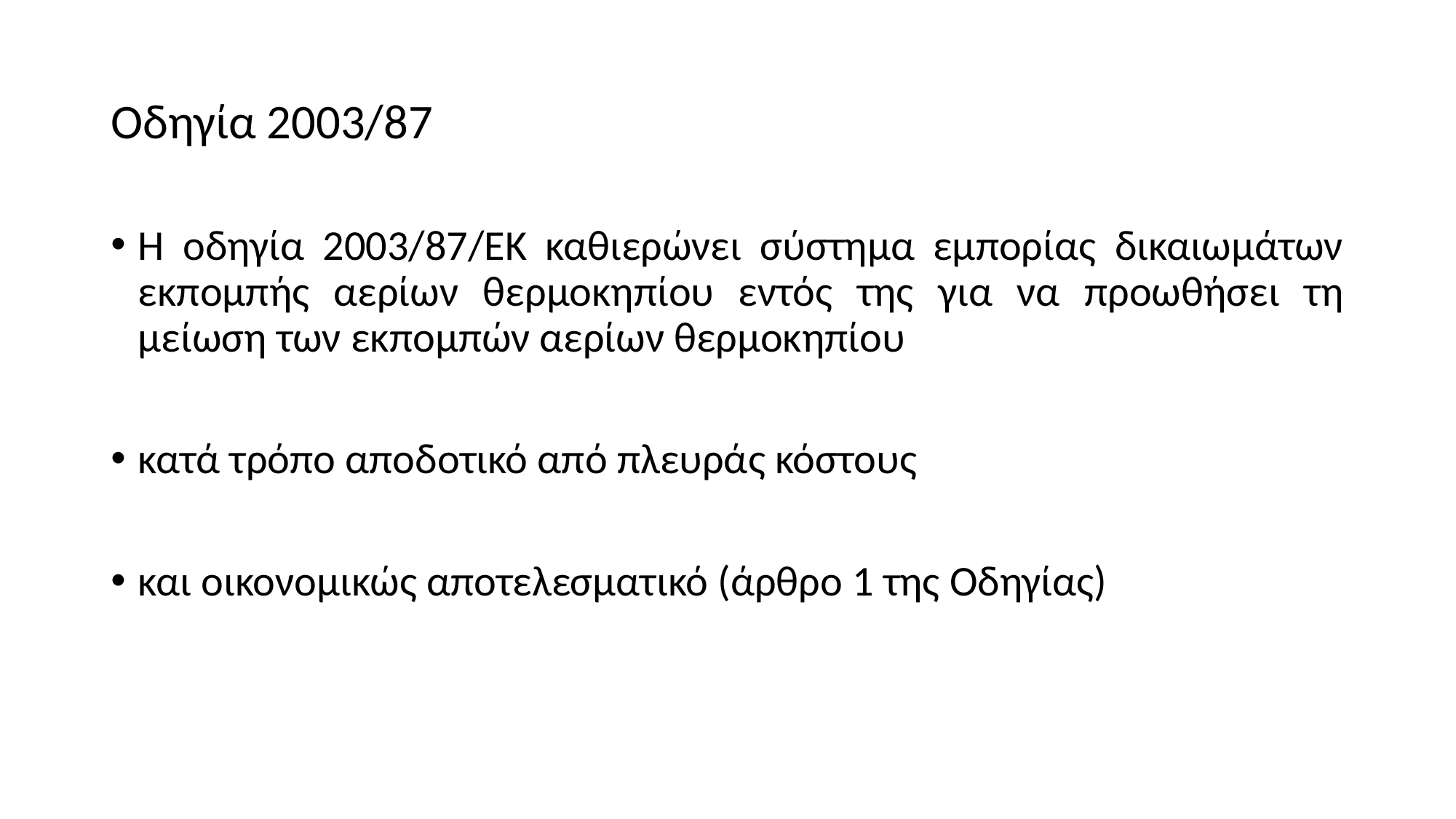

# Οδηγία 2003/87
Η οδηγία 2003/87/ΕΚ καθιερώνει σύστημα εμπορίας δικαιωμάτων εκπομπής αερίων θερμοκηπίου εντός της για να προωθήσει τη μείωση των εκπομπών αερίων θερμοκηπίου

κατά τρόπο αποδοτικό από πλευράς κόστους

και οικονομικώς αποτελεσματικό (άρθρο 1 της Οδηγίας)